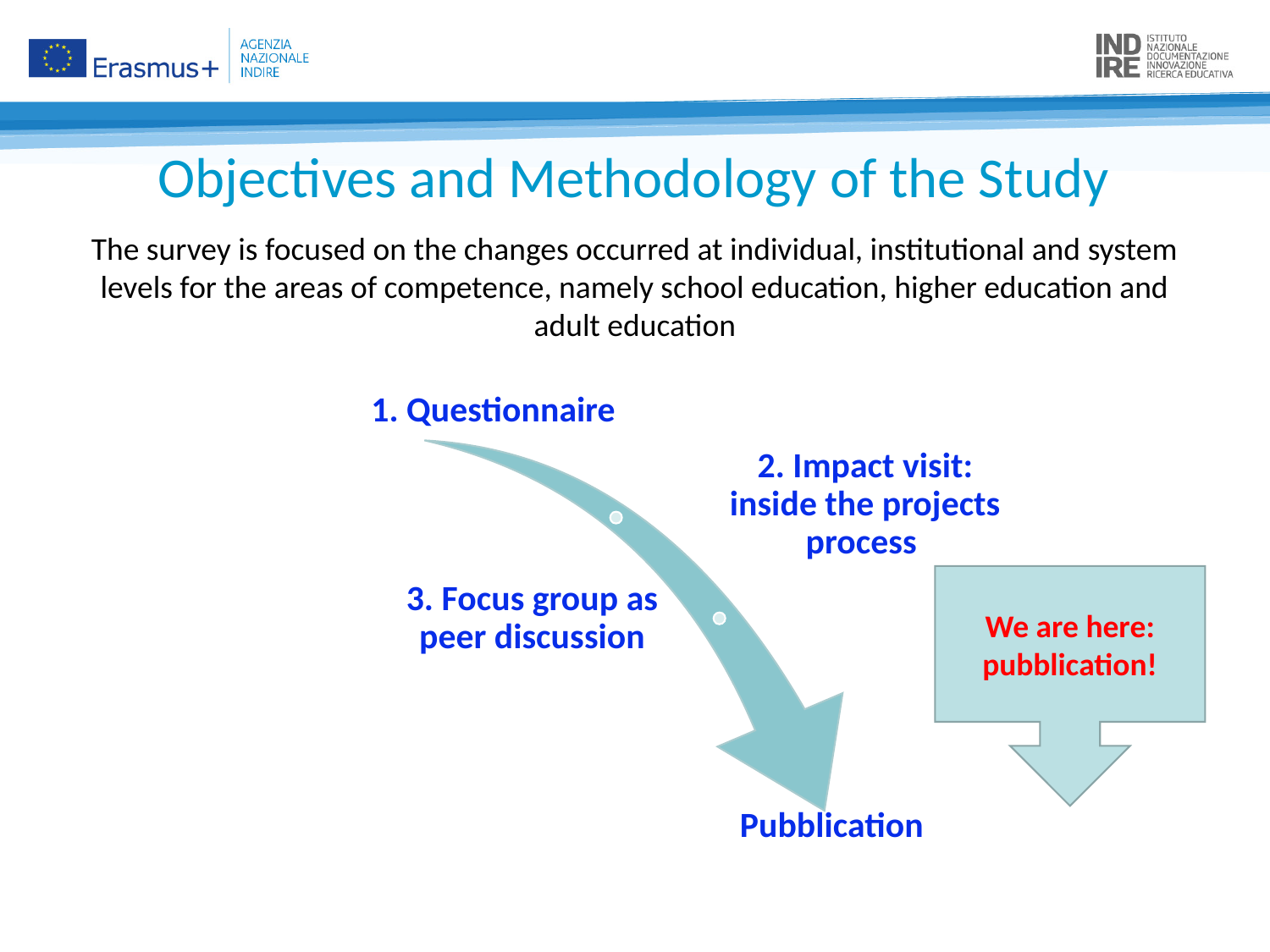

# Objectives and Methodology of the Study
The survey is focused on the changes occurred at individual, institutional and system levels for the areas of competence, namely school education, higher education and adult education

1. Questionnaire
2. Impact visit: inside the projects process
3. Focus group as peer discussion
Pubblication
We are here: pubblication!